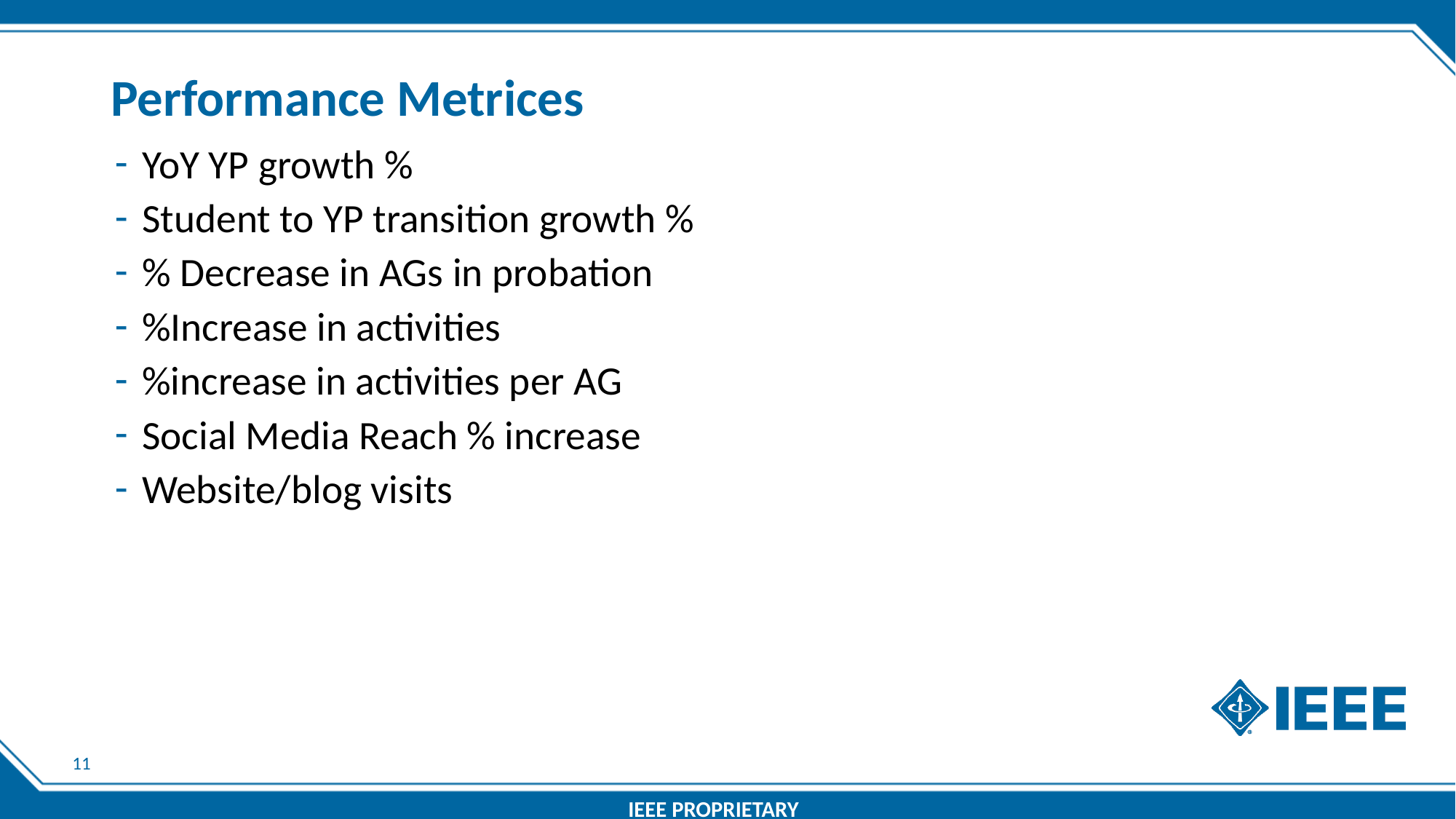

# Performance Metrices
YoY YP growth %
Student to YP transition growth %
% Decrease in AGs in probation
%Increase in activities
%increase in activities per AG
Social Media Reach % increase
Website/blog visits

11